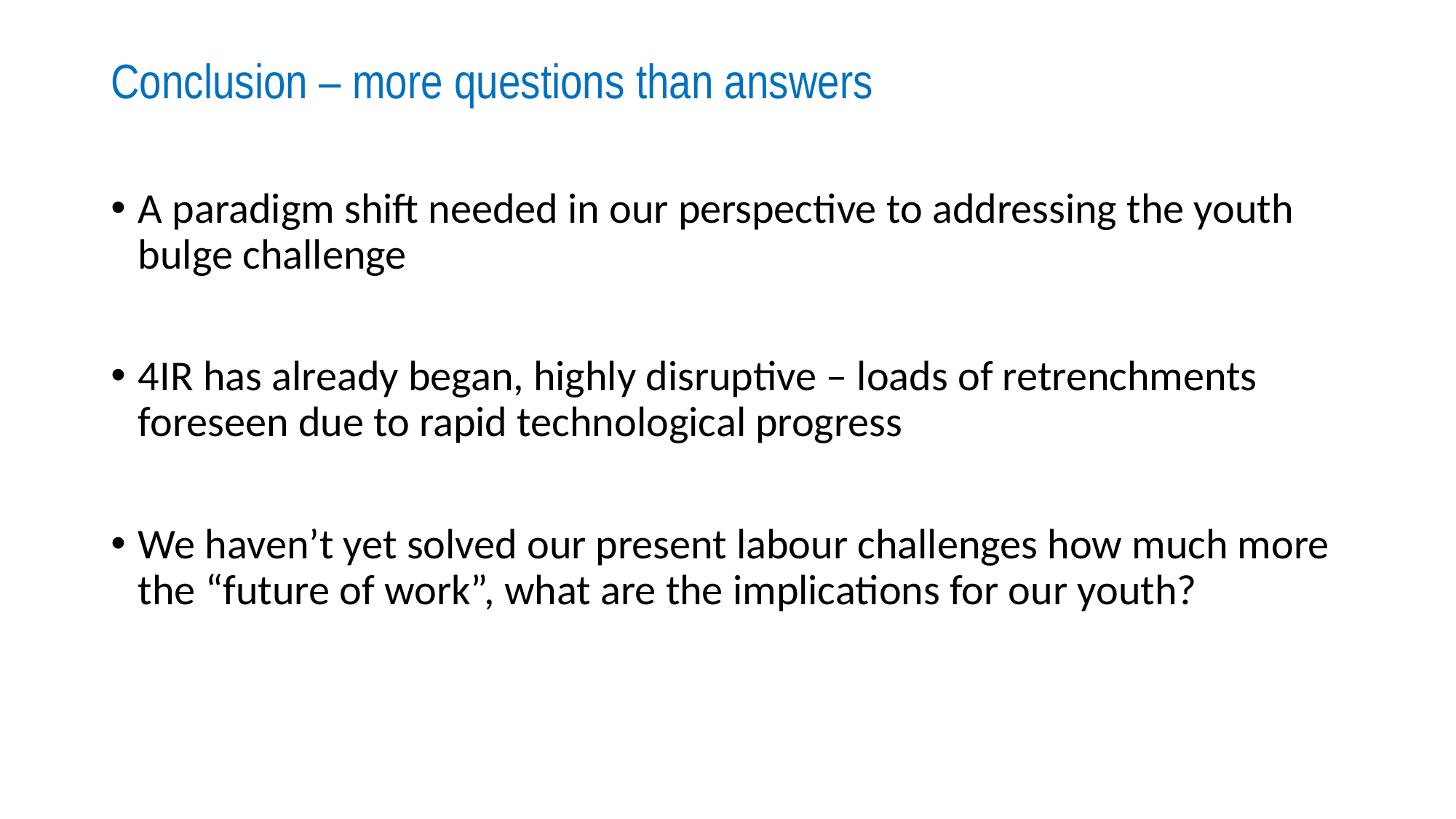

# Conclusion – more questions than answers
A paradigm shift needed in our perspective to addressing the youth bulge challenge

4IR has already began, highly disruptive – loads of retrenchments foreseen due to rapid technological progress

We haven’t yet solved our present labour challenges how much more the “future of work”, what are the implications for our youth?